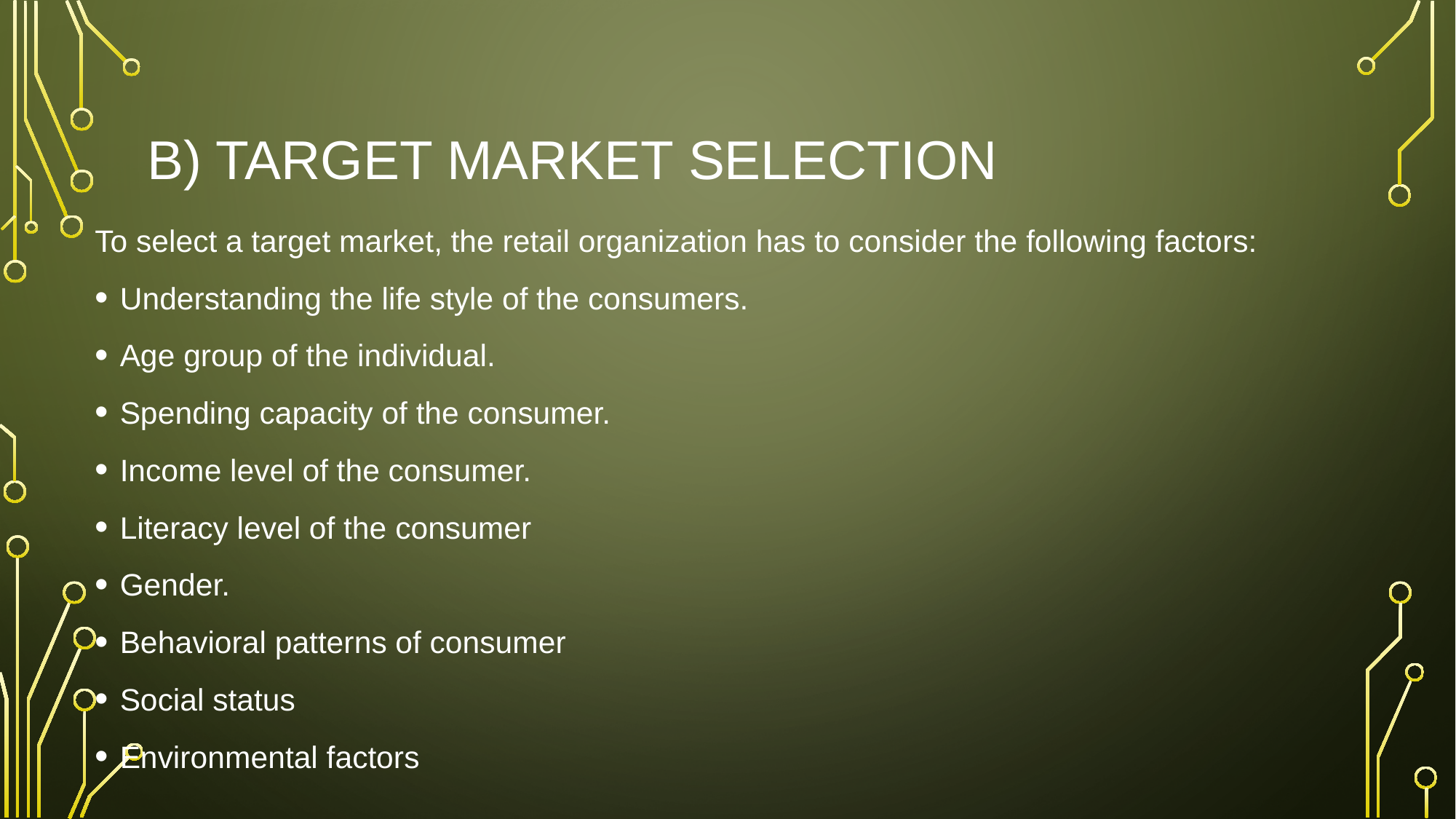

# b) Target market selection
To select a target market, the retail organization has to consider the following factors:
Understanding the life style of the consumers.
Age group of the individual.
Spending capacity of the consumer.
Income level of the consumer.
Literacy level of the consumer
Gender.
Behavioral patterns of consumer
Social status
Environmental factors